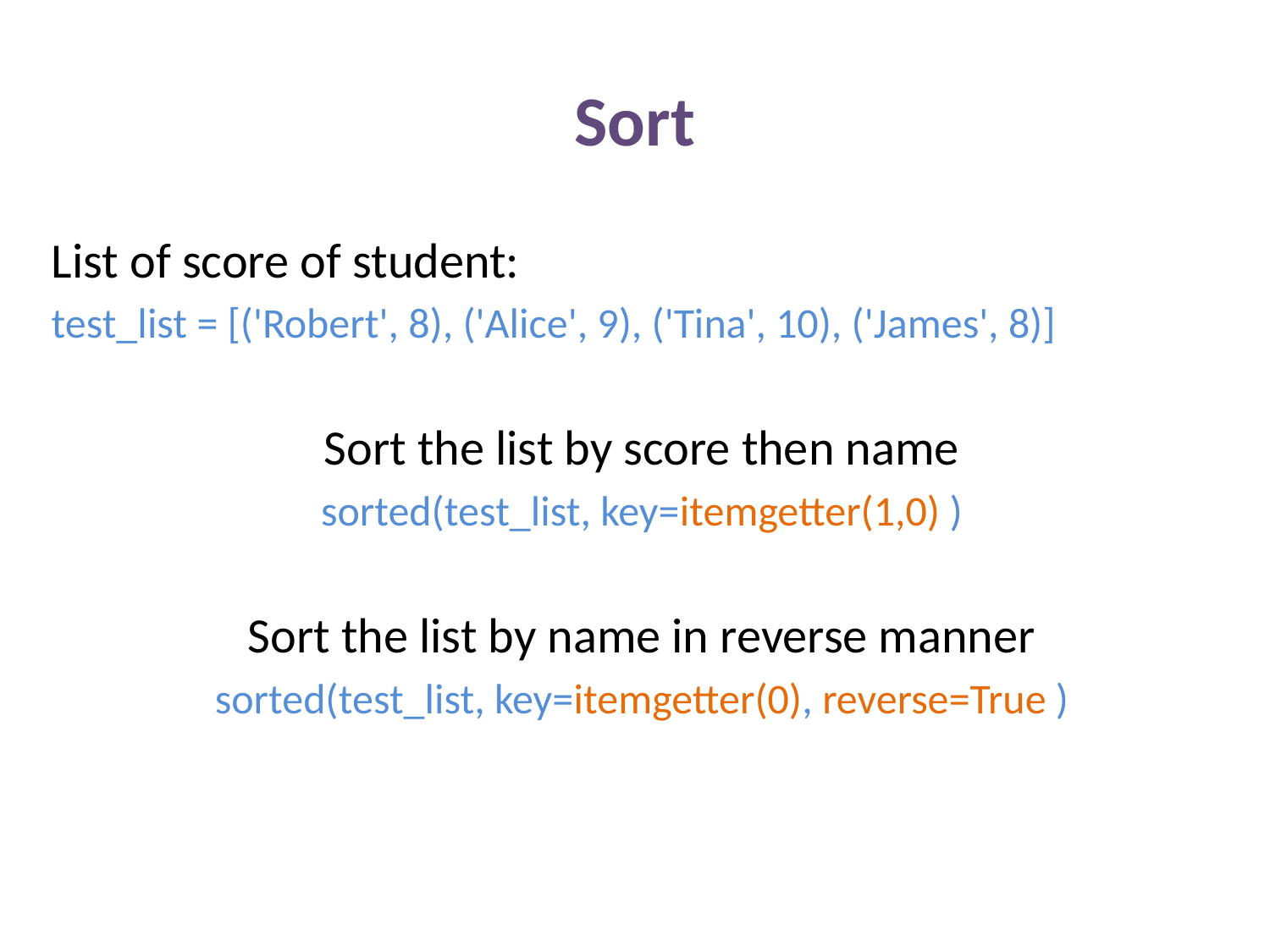

# Sort
List of score of student:
test_list = [('Robert', 8), ('Alice', 9), ('Tina', 10), ('James', 8)]

Sort the list by score then name
sorted(test_list, key=itemgetter(1,0) )

Sort the list by name in reverse manner
sorted(test_list, key=itemgetter(0), reverse=True )